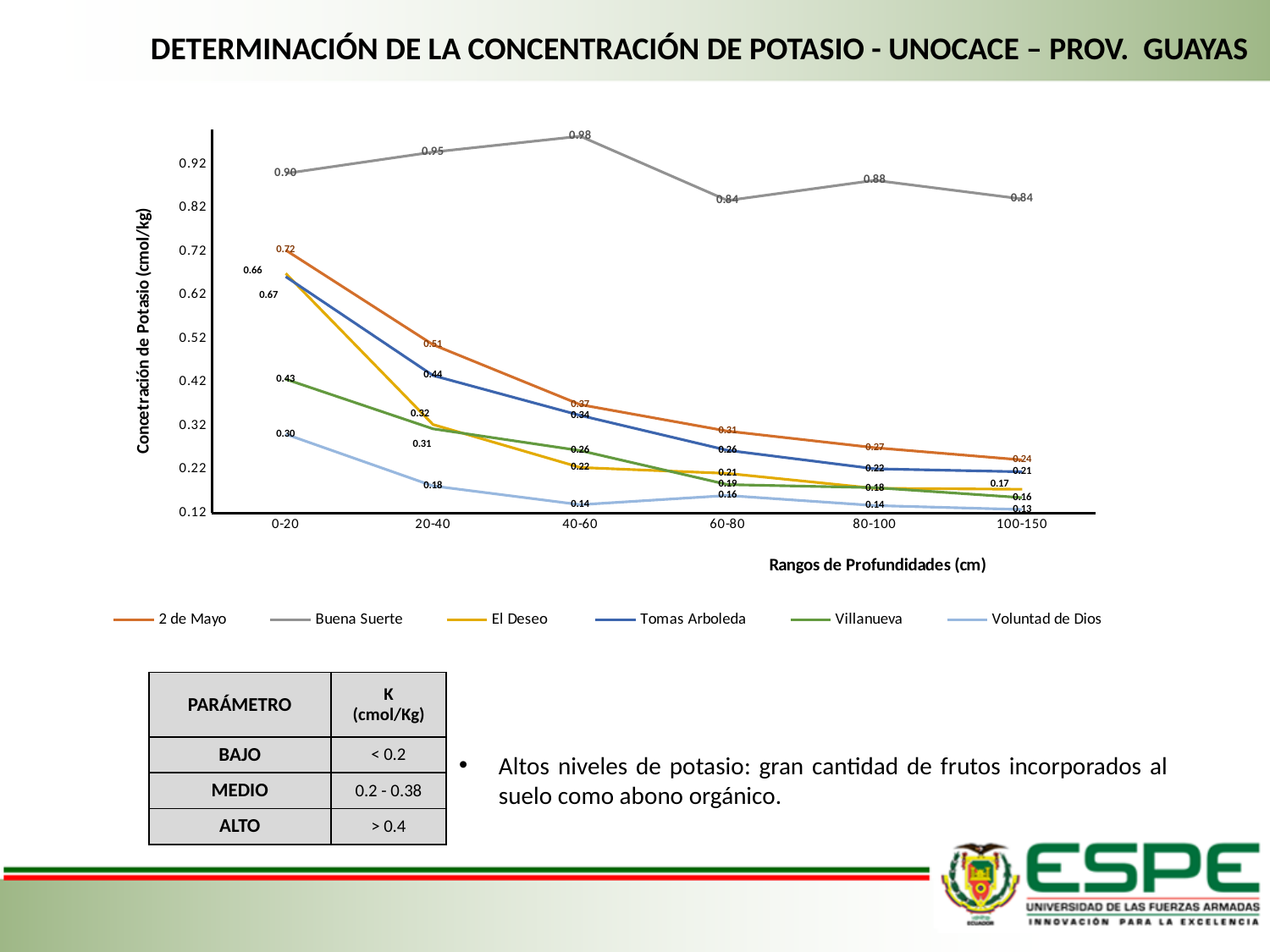

DETERMINACIÓN DE LA CONCENTRACIÓN DE POTASIO - UNOCACE – PROV.  GUAYAS

### Chart

| Category | 2 de Mayo | Buena Suerte | El Deseo  | Tomas Arboleda | Villanueva | Voluntad de Dios |
|---|---|---|---|---|---|---|
| 0-20 | 0.7234102564102567 | 0.899416666666663 | 0.6700000000000041 | 0.6625000000000006 | 0.4270000000000003 | 0.30076923076923084 |
| 20-40 | 0.5063846153846154 | 0.9484999999999999 | 0.3228571428571446 | 0.4356250000000003 | 0.3130000000000016 | 0.18192307692307688 |
| 40-60 | 0.36851282051282297 | 0.9849166666666637 | 0.22428571428571417 | 0.34375 | 0.263 | 0.13884615384615484 |
| 60-80 | 0.30776923076923085 | 0.8374166666666666 | 0.210714285714287 | 0.26375 | 0.18500000000000041 | 0.16 |
| 80-100 | 0.2696666666666683 | 0.8837500000000007 | 0.17642857142857138 | 0.22125 | 0.1780000000000002 | 0.13692307692307687 |
| 100-150 | 0.2416923076923088 | 0.840916666666667 | 0.17428571428571427 | 0.214375 | 0.15500000000000044 | 0.12769230769230774 |
| PARÁMETRO | K (cmol/Kg) |
| --- | --- |
| BAJO | < 0.2 |
| MEDIO | 0.2 - 0.38 |
| ALTO | > 0.4 |
Altos niveles de potasio: gran cantidad de frutos incorporados al suelo como abono orgánico.